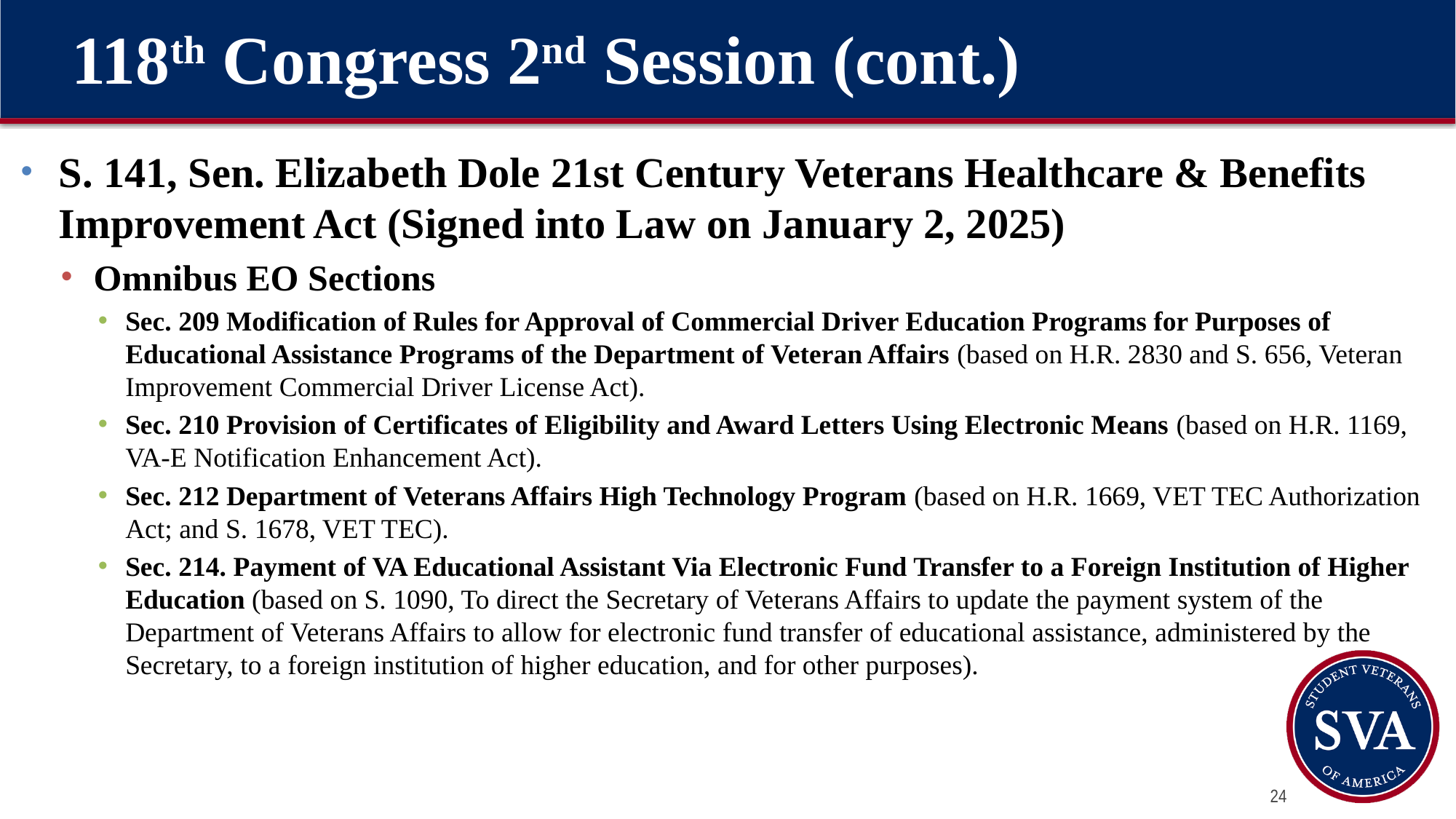

# 118th Congress 2nd Session (cont.)
S. 141, Sen. Elizabeth Dole 21st Century Veterans Healthcare & Benefits Improvement Act (Signed into Law on January 2, 2025)
Omnibus EO Sections
Sec. 209 Modification of Rules for Approval of Commercial Driver Education Programs for Purposes of Educational Assistance Programs of the Department of Veteran Affairs (based on H.R. 2830 and S. 656, Veteran Improvement Commercial Driver License Act).
Sec. 210 Provision of Certificates of Eligibility and Award Letters Using Electronic Means (based on H.R. 1169, VA-E Notification Enhancement Act).
Sec. 212 Department of Veterans Affairs High Technology Program (based on H.R. 1669, VET TEC Authorization Act; and S. 1678, VET TEC).
Sec. 214. Payment of VA Educational Assistant Via Electronic Fund Transfer to a Foreign Institution of Higher Education (based on S. 1090, To direct the Secretary of Veterans Affairs to update the payment system of the Department of Veterans Affairs to allow for electronic fund transfer of educational assistance, administered by the Secretary, to a foreign institution of higher education, and for other purposes).

24